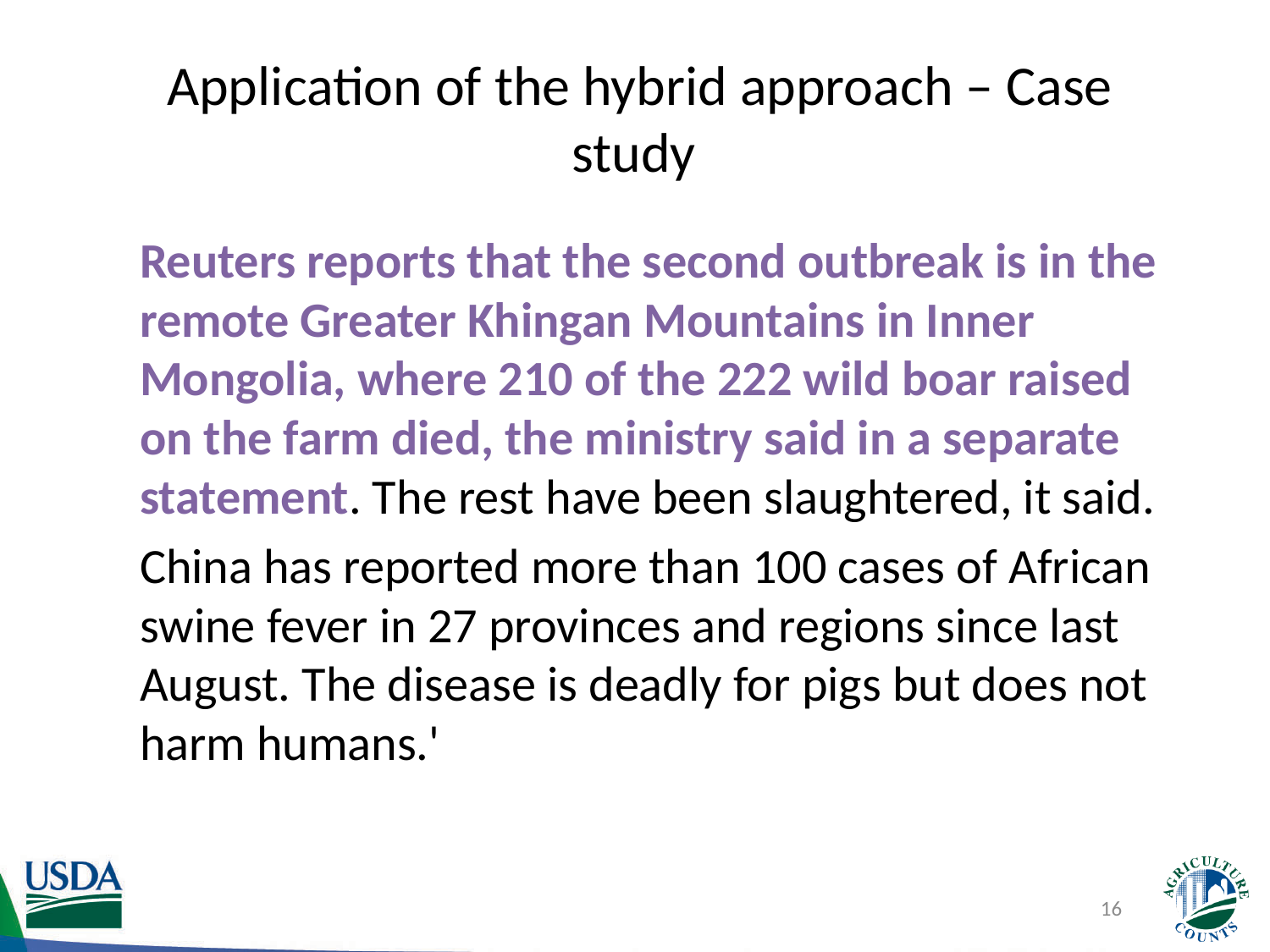

# Application of the hybrid approach – Case study
Reuters reports that the second outbreak is in the remote Greater Khingan Mountains in Inner Mongolia, where 210 of the 222 wild boar raised on the farm died, the ministry said in a separate statement. The rest have been slaughtered, it said.
China has reported more than 100 cases of African swine fever in 27 provinces and regions since last August. The disease is deadly for pigs but does not harm humans.'